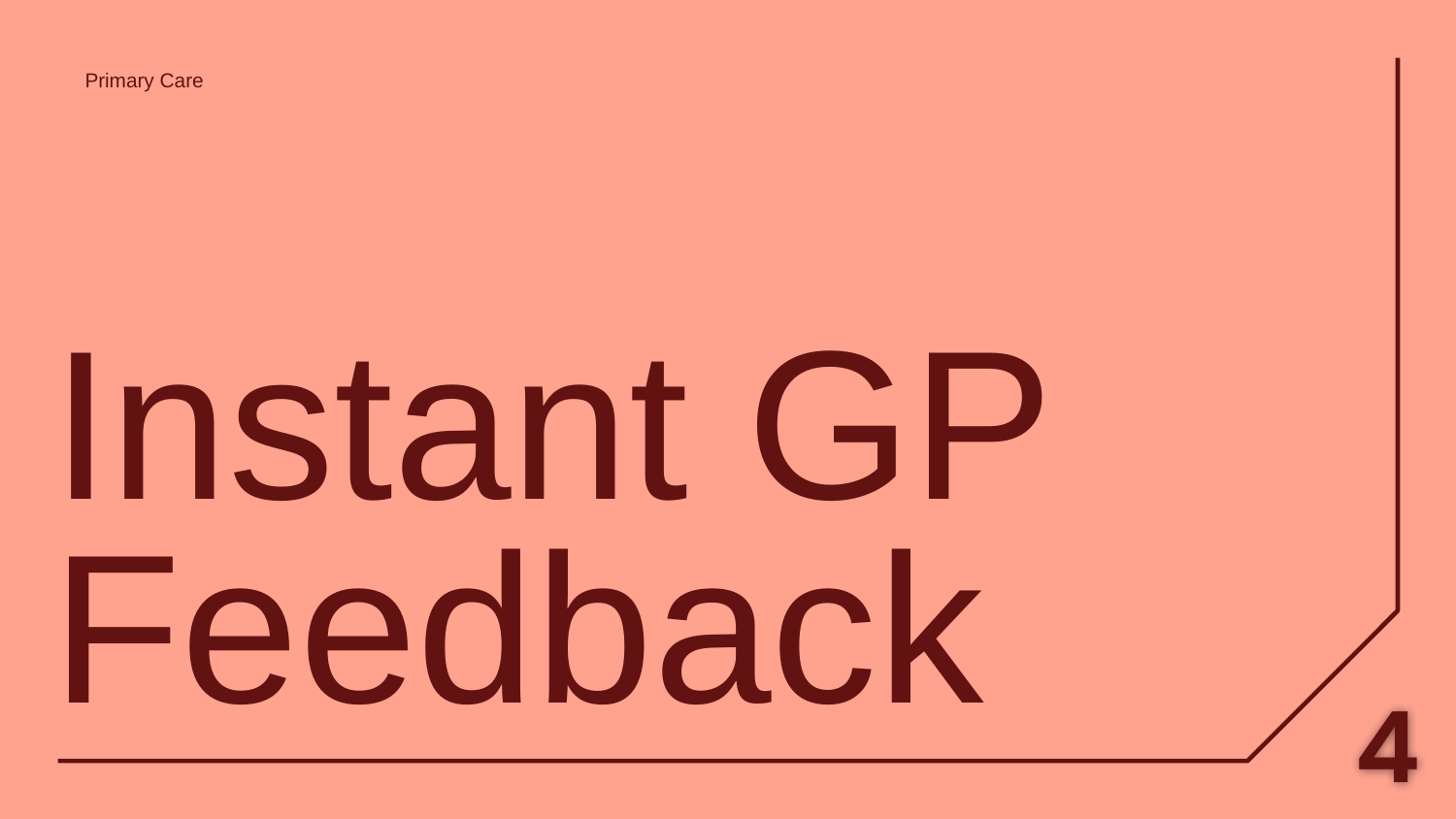

Primary Care

# Instant GP Feedback
4